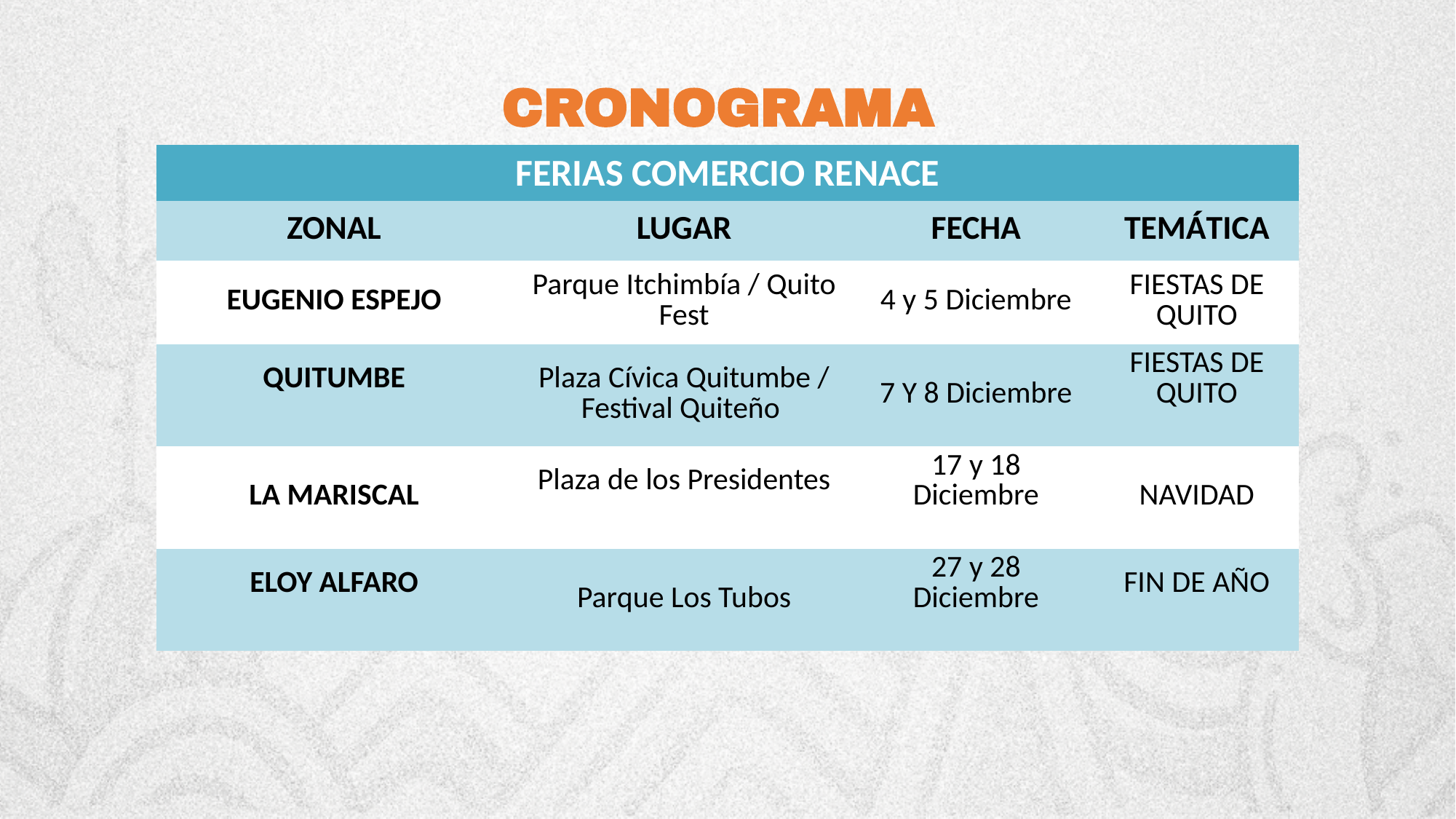

CRONOGRAMA
| FERIAS COMERCIO RENACE |  |  |  |
| --- | --- | --- | --- |
| ZONAL | LUGAR | FECHA | TEMÁTICA |
| EUGENIO ESPEJO | Parque Itchimbía / Quito Fest | 4 y 5 Diciembre | FIESTAS DE QUITO |
| QUITUMBE | Plaza Cívica Quitumbe / Festival Quiteño | 7 Y 8 Diciembre | FIESTAS DE QUITO |
| LA MARISCAL | Plaza de los Presidentes | 17 y 18 Diciembre | NAVIDAD |
| ELOY ALFARO | Parque Los Tubos | 27 y 28 Diciembre | FIN DE AÑO |